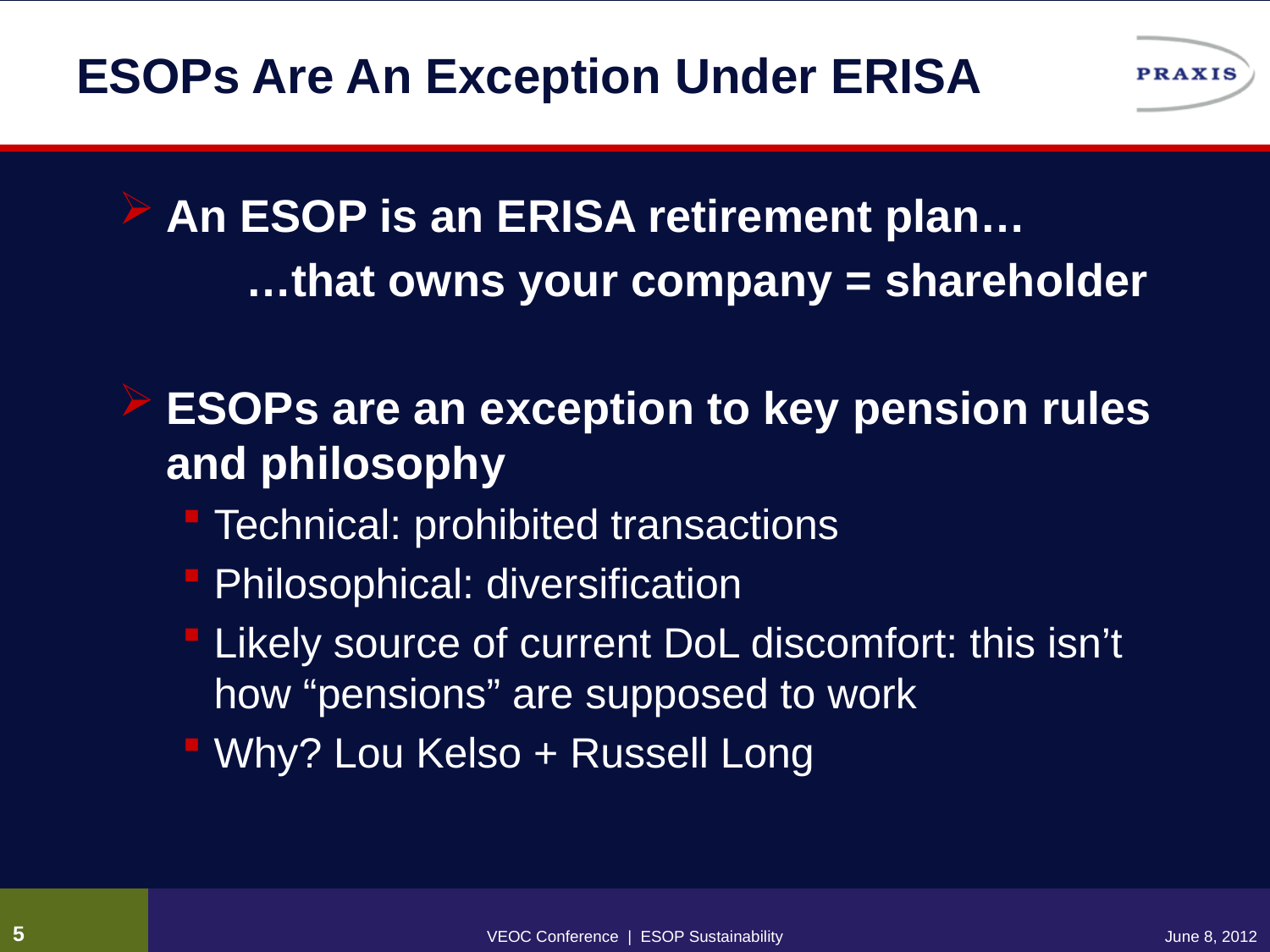

# ESOPs Are An Exception Under ERISA
An ESOP is an ERISA retirement plan…
	…that owns your company = shareholder

ESOPs are an exception to key pension rules and philosophy
Technical: prohibited transactions
Philosophical: diversification
Likely source of current DoL discomfort: this isn’t how “pensions” are supposed to work
Why? Lou Kelso + Russell Long
5
VEOC Conference  |  ESOP Sustainability
June 8, 2012